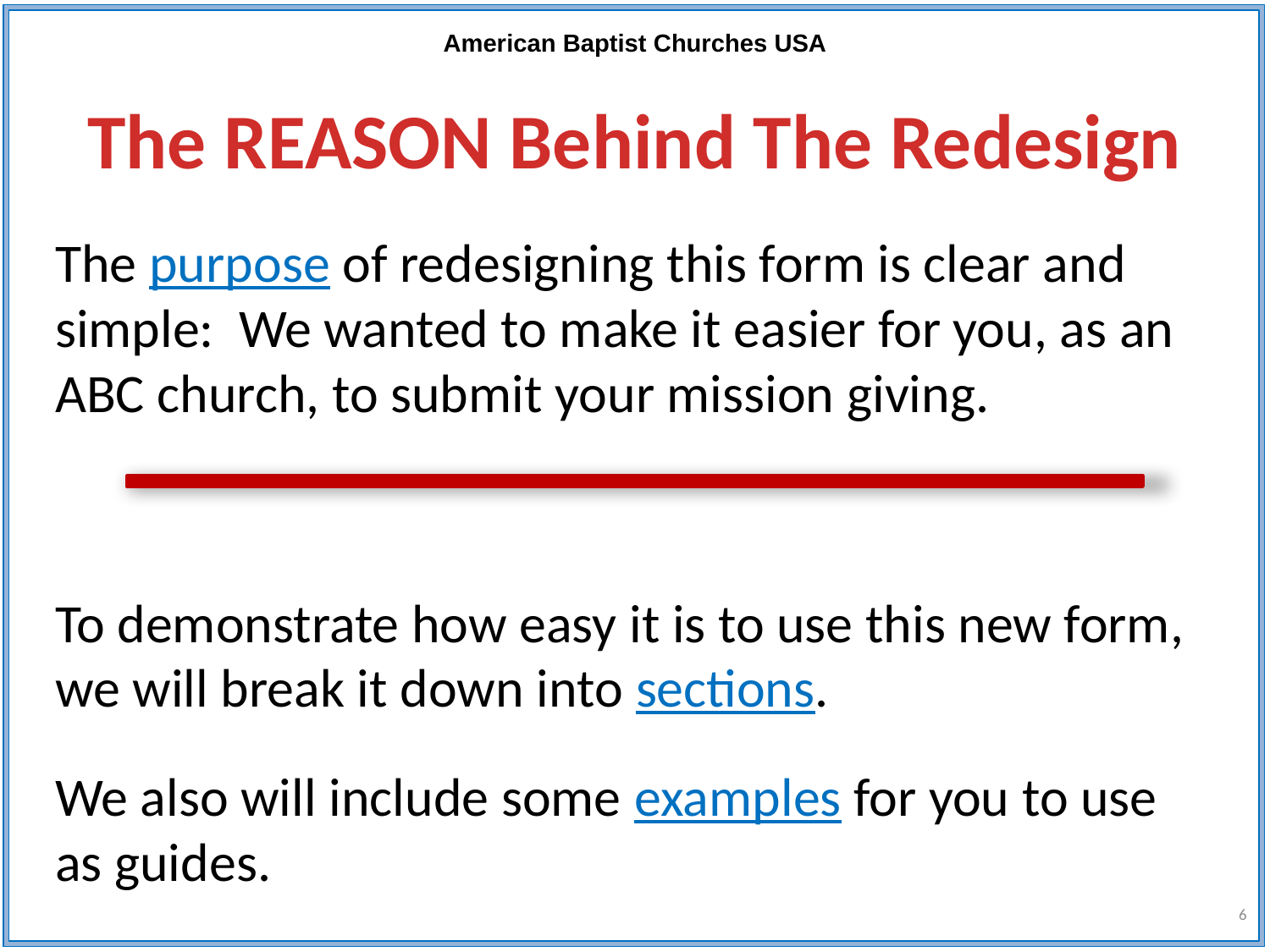

The REASON Behind The Redesign
The purpose of redesigning this form is clear and simple:  We wanted to make it easier for you, as an ABC church, to submit your mission giving.

To demonstrate how easy it is to use this new form, we will break it down into sections.

We also will include some examples for you to use as guides.

6